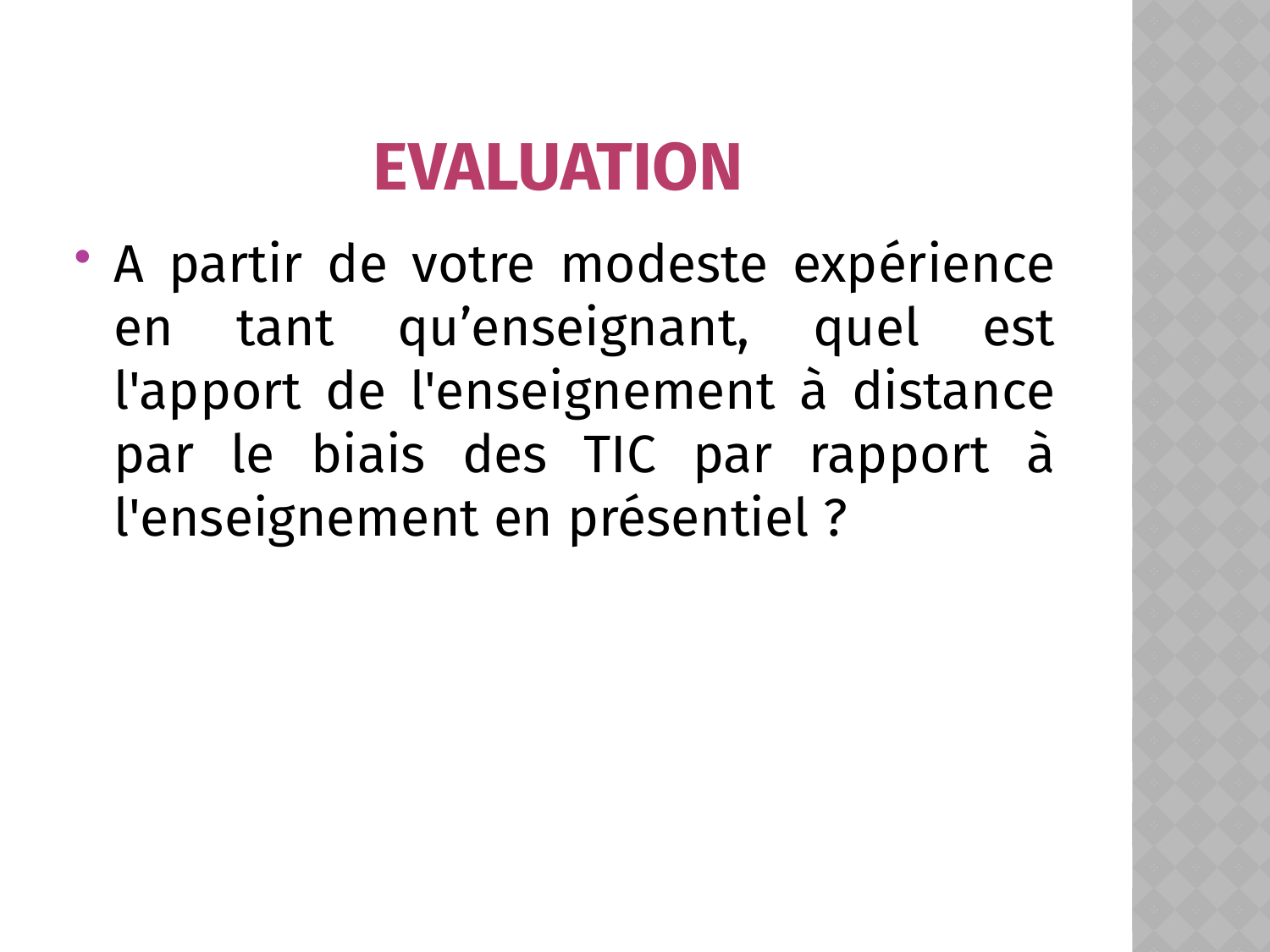

# Evaluation
A partir de votre modeste expérience en tant qu’enseignant, quel est l'apport de l'enseignement à distance par le biais des TIC par rapport à l'enseignement en présentiel ?